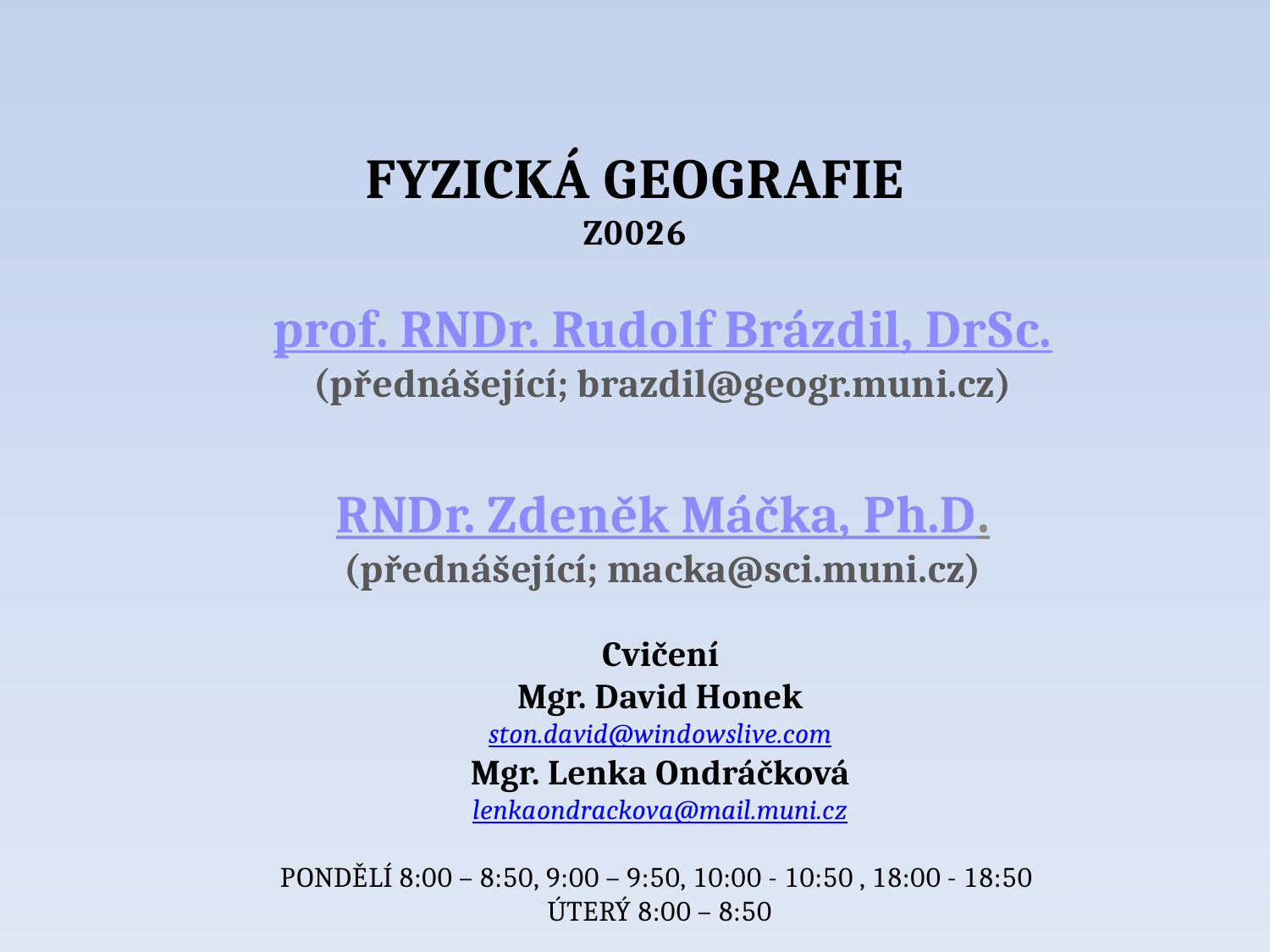

# FYZICKÁ GEOGRAFIE Z0026
prof. RNDr. Rudolf Brázdil, DrSc. (přednášející; brazdil@geogr.muni.cz)
RNDr. Zdeněk Máčka, Ph.D. (přednášející; macka@sci.muni.cz)
Cvičení
Mgr. David Honek
ston.david@windowslive.com
Mgr. Lenka Ondráčková
lenkaondrackova@mail.muni.cz

PONDĚLÍ 8:00 – 8:50, 9:00 – 9:50, 10:00 - 10:50 , 18:00 - 18:50
ÚTERÝ 8:00 – 8:50